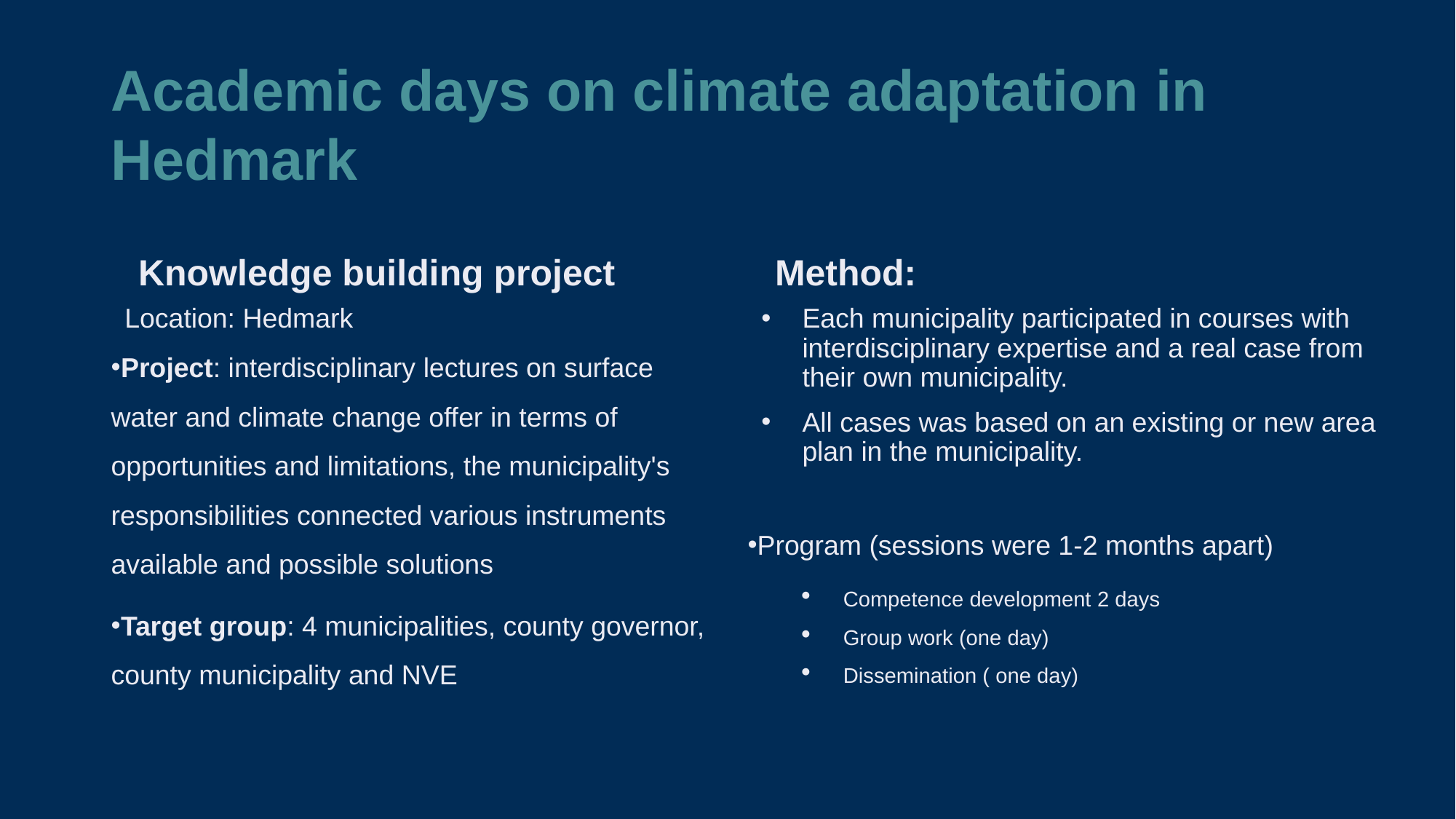

# Academic days on climate adaptation in Hedmark
Knowledge building project
Method:
Location: Hedmark
Project: interdisciplinary lectures on surface water and climate change offer in terms of opportunities and limitations, the municipality's responsibilities connected various instruments available and possible solutions
Target group: 4 municipalities, county governor, county municipality and NVE
Each municipality participated in courses with interdisciplinary expertise and a real case from their own municipality.
All cases was based on an existing or new area plan in the municipality.

Program (sessions were 1-2 months apart)
Competence development 2 days
Group work (one day)
Dissemination ( one day)